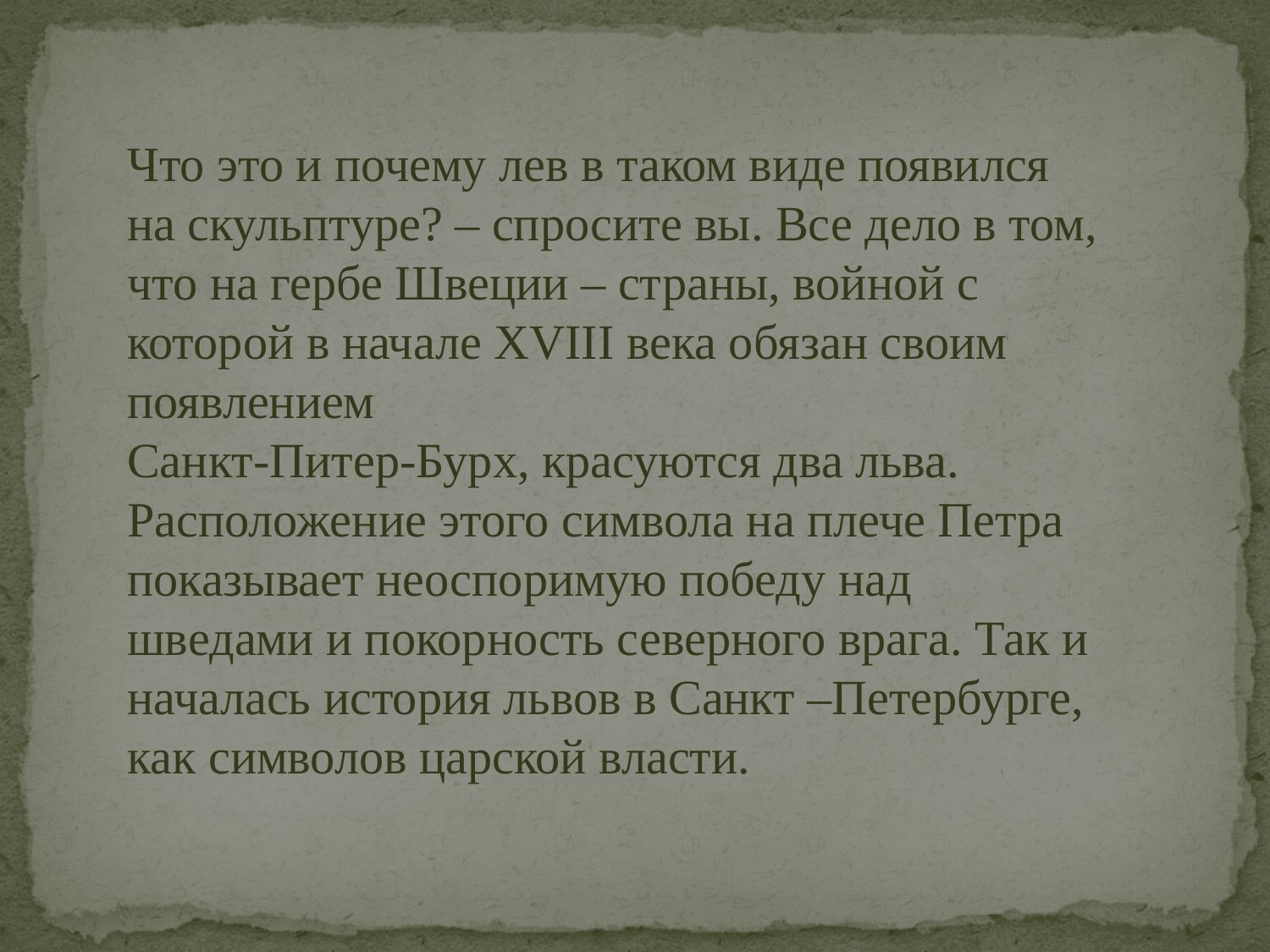

Что это и почему лев в таком виде появился на скульптуре? – спросите вы. Все дело в том, что на гербе Швеции – страны, войной с которой в начале XVIII века обязан своим появлением
Санкт-Питер-Бурх, красуются два льва. Расположение этого символа на плече Петра показывает неоспоримую победу над шведами и покорность северного врага. Так и началась история львов в Санкт –Петербурге, как символов царской власти.